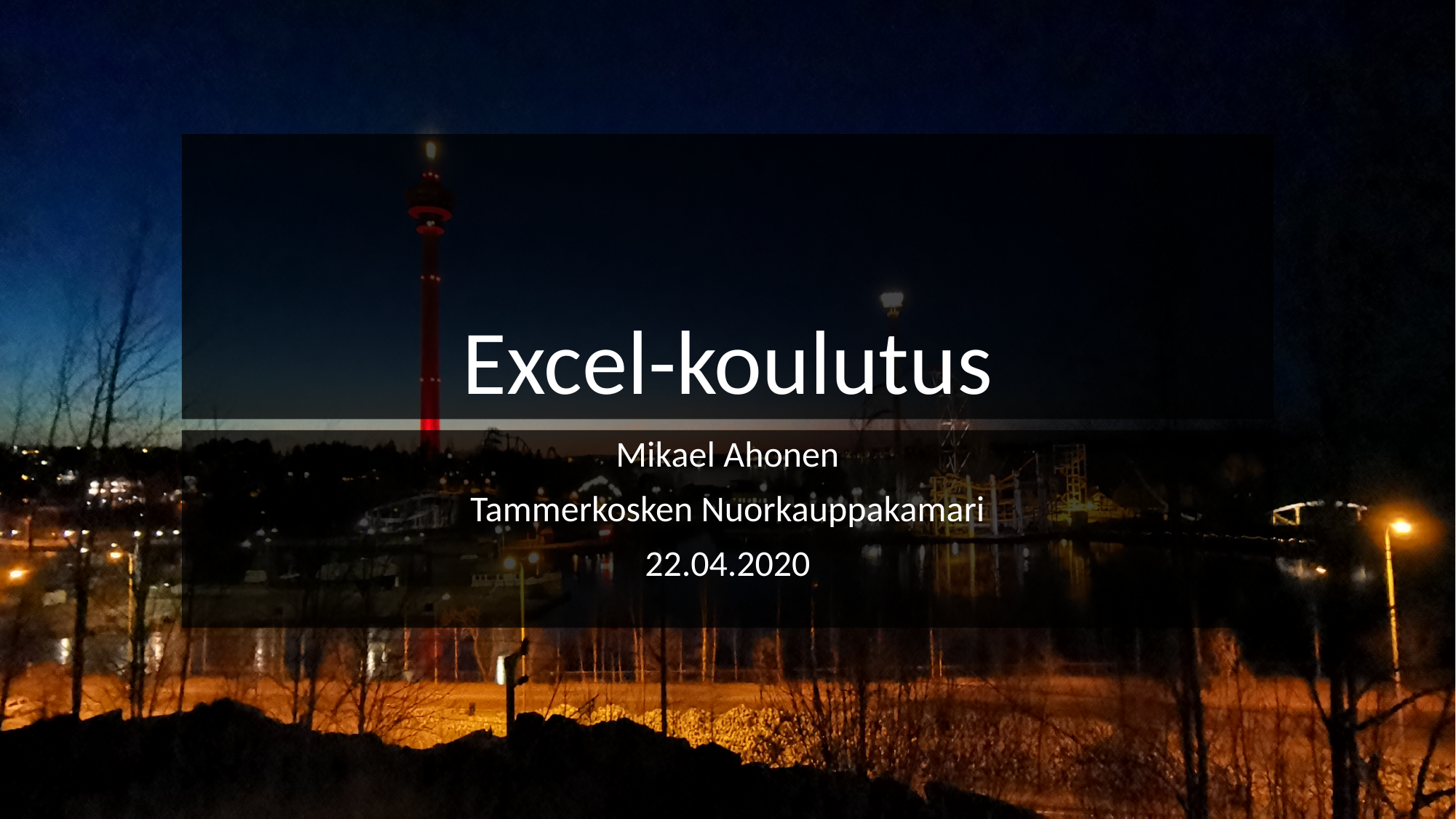

# Excel-koulutus
Mikael Ahonen
Tammerkosken Nuorkauppakamari
22.04.2020